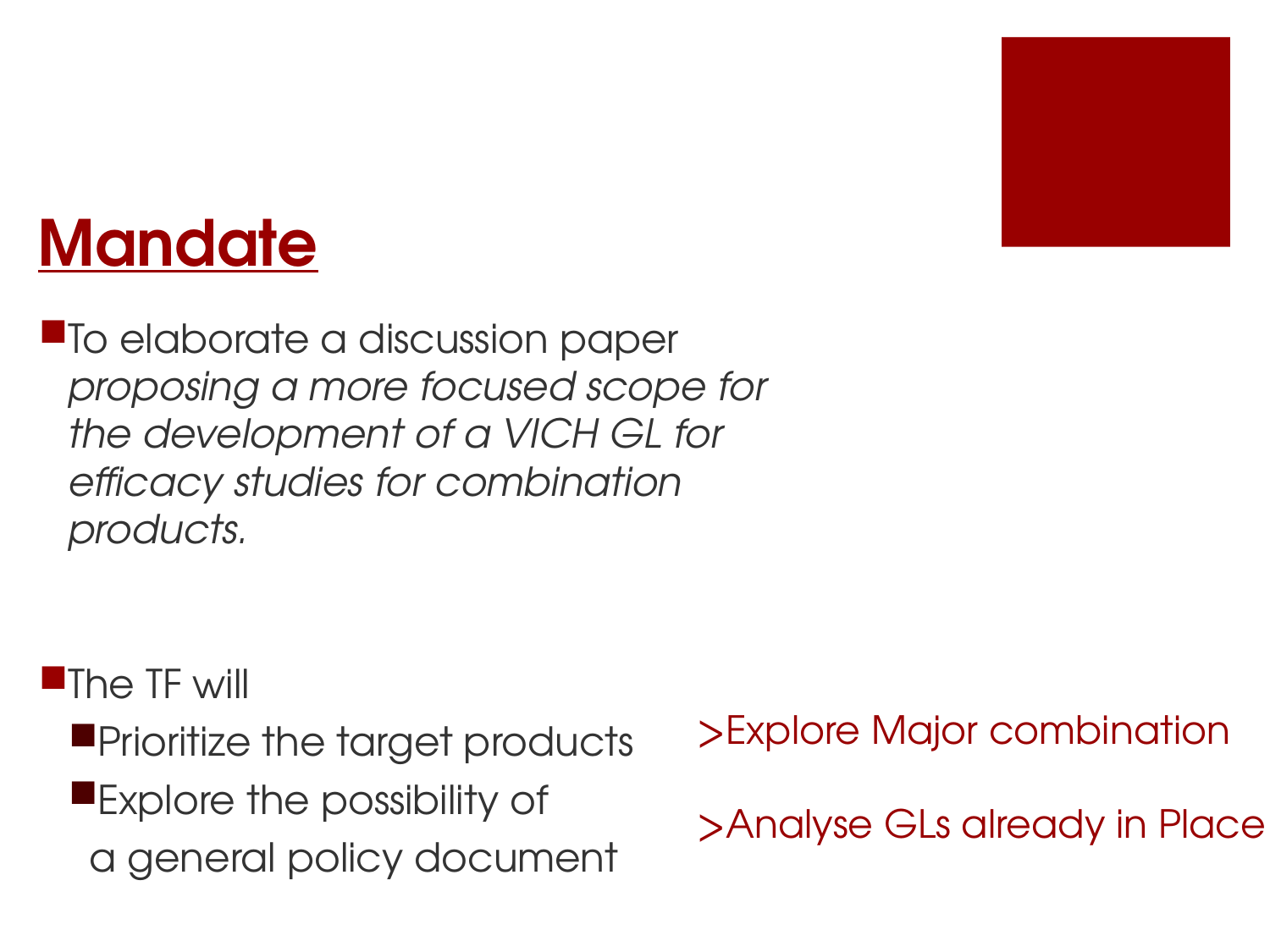

# Mandate
To elaborate a discussion paper proposing a more focused scope for the development of a VICH GL for efficacy studies for combination products.

The TF will
Prioritize the target products
Explore the possibility of
  a general policy document
>Explore Major combination

>Analyse GLs already in Place